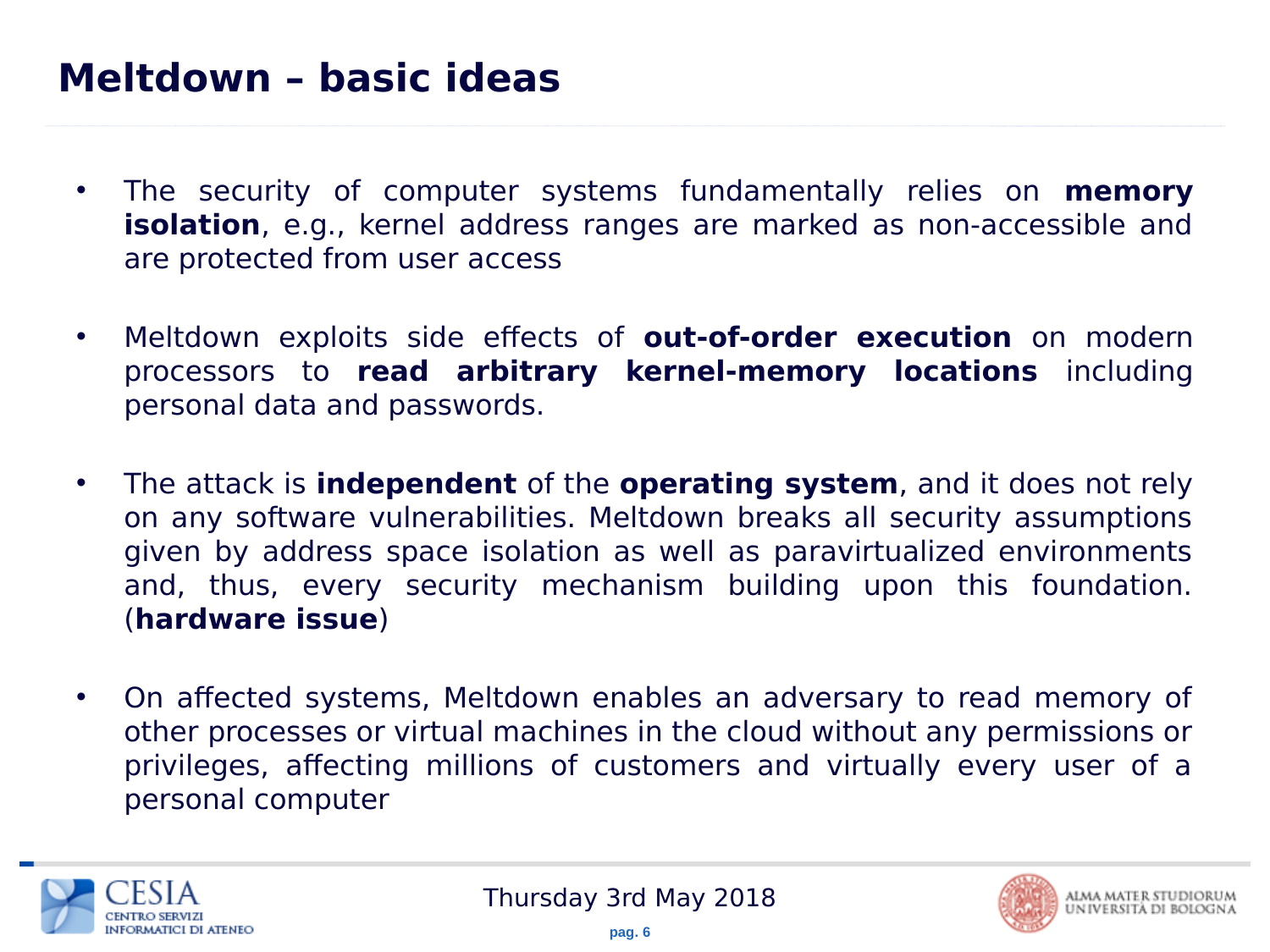

# Meltdown – basic ideas
The security of computer systems fundamentally relies on memory isolation, e.g., kernel address ranges are marked as non-accessible and are protected from user access

Meltdown exploits side effects of out-of-order execution on modern processors to read arbitrary kernel-memory locations including personal data and passwords.

The attack is independent of the operating system, and it does not rely on any software vulnerabilities. Meltdown breaks all security assumptions given by address space isolation as well as paravirtualized environments and, thus, every security mechanism building upon this foundation. (hardware issue)

On affected systems, Meltdown enables an adversary to read memory of other processes or virtual machines in the cloud without any permissions or privileges, affecting millions of customers and virtually every user of a personal computer

Thursday 3rd May 2018
pag. 6